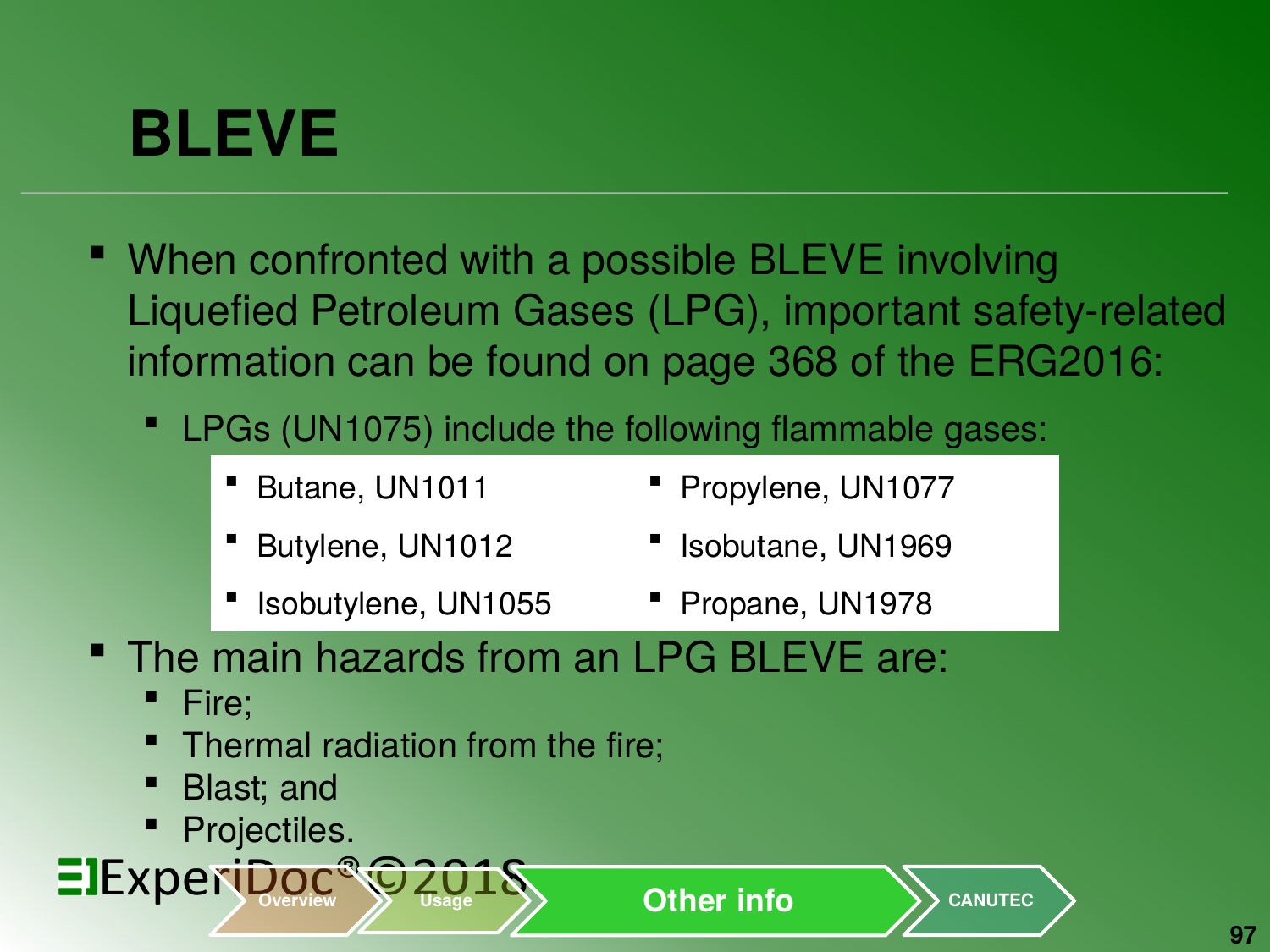

# BLEVE

When confronted with a possible BLEVE involving Liquefied Petroleum Gases (LPG), important safety-related information can be found on page 368 of the ERG2016:
LPGs (UN1075) include the following flammable gases:

The main hazards from an LPG BLEVE are:
Fire;
Thermal radiation from the fire;
Blast; and
Projectiles.
| Butane, UN1011 | Propylene, UN1077 |
| --- | --- |
| Butylene, UN1012 | Isobutane, UN1969 |
| Isobutylene, UN1055 | Propane, UN1978 |
Overview
Other info
Usage
CANUTEC
97